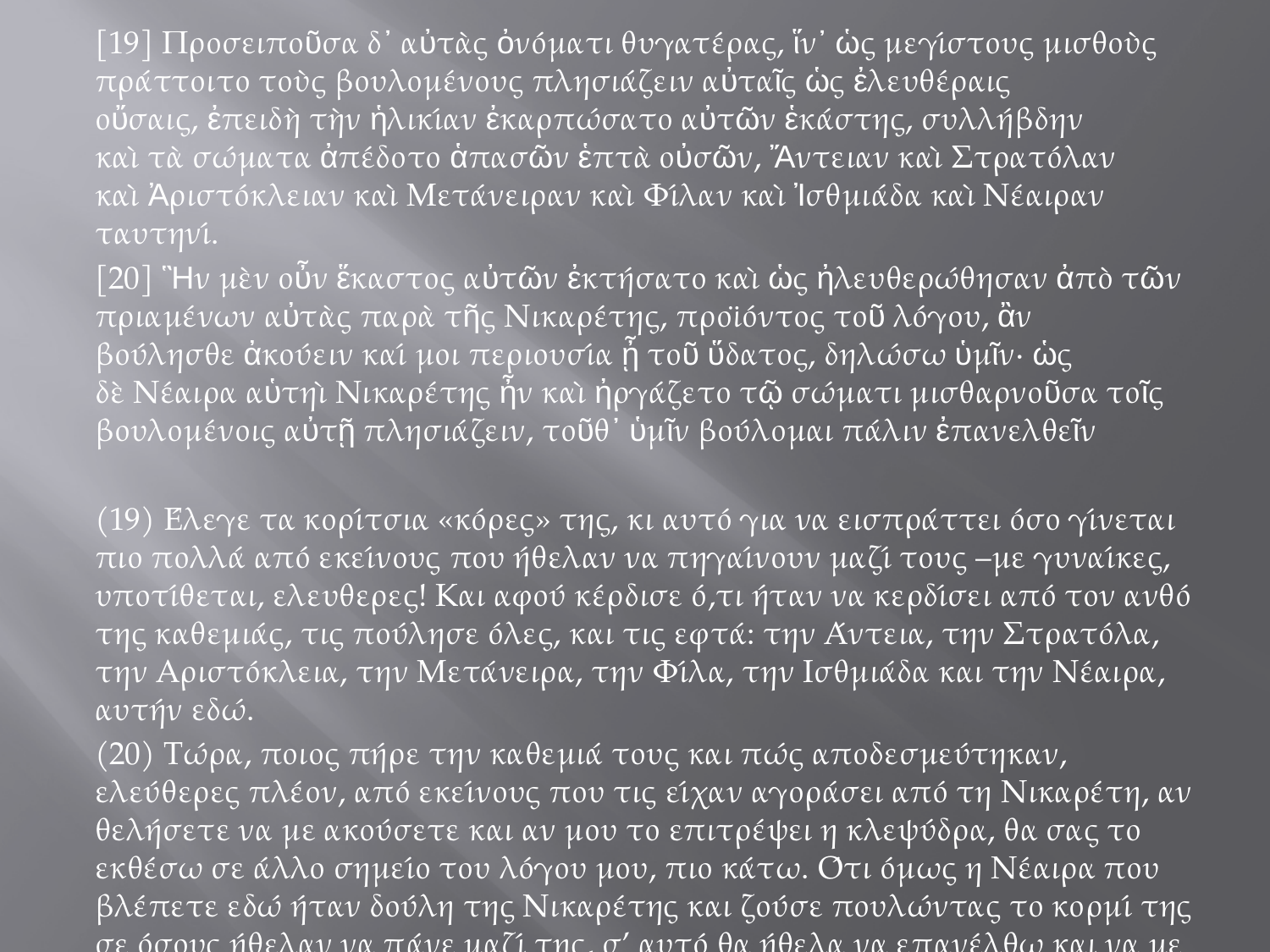

[19] Προσειποῦσα δ᾽ αὐτὰς ὀνόματι θυγατέρας, ἵν᾽ ὡς μεγίστους μισθοὺς πράττοιτο τοὺς βουλομένους πλησιάζειν αὐταῖς ὡς ἐλευθέραις οὔσαις, ἐπειδὴ τὴν ἡλικίαν ἐκαρπώσατο αὐτῶν ἑκάστης, συλλήβδην καὶ τὰ σώματα ἀπέδοτο ἁπασῶν ἑπτὰ οὐσῶν, Ἄντειαν καὶ Στρατόλαν καὶ Ἀριστόκλειαν καὶ Μετάνειραν καὶ Φίλαν καὶ Ἰσθμιάδα καὶ Νέαιραν ταυτηνί.
[20] Ἣν μὲν οὖν ἕκαστος αὐτῶν ἐκτήσατο καὶ ὡς ἠλευθερώθησαν ἀπὸ τῶν πριαμένων αὐτὰς παρὰ τῆς Νικαρέτης, προϊόντος τοῦ λόγου, ἂν βούλησθε ἀκούειν καί μοι περιουσία ᾖ τοῦ ὕδατος, δηλώσω ὑμῖν· ὡς δὲ Νέαιρα αὑτηὶ Νικαρέτης ἦν καὶ ἠργάζετο τῷ σώματι μισθαρνοῦσα τοῖς βουλομένοις αὐτῇ πλησιάζειν, τοῦθ᾽ ὑμῖν βούλομαι πάλιν ἐπανελθεῖν

(19) Έλεγε τα κορίτσια «κόρες» της, κι αυτό για να εισπράττει όσο γίνεται πιο πολλά από εκείνους που ήθελαν να πηγαίνουν μαζί τους –με γυναίκες, υποτίθεται, ελευθερες! Και αφού κέρδισε ό,τι ήταν να κερδίσει από τον ανθό της καθεμιάς, τις πούλησε όλες, και τις εφτά: την Άντεια, την Στρατόλα, την Αριστόκλεια, την Μετάνειρα, την Φίλα, την Ισθμιάδα και την Νέαιρα, αυτήν εδώ.
(20) Τώρα, ποιος πήρε την καθεμιά τους και πώς αποδεσμεύτηκαν, ελεύθερες πλέον, από εκείνους που τις είχαν αγοράσει από τη Νικαρέτη, αν θελήσετε να με ακούσετε και αν μου το επιτρέψει η κλεψύδρα, θα σας το εκθέσω σε άλλο σημείο του λόγου μου, πιο κάτω. Ότι όμως η Νέαιρα που βλέπετε εδώ ήταν δούλη της Νικαρέτης και ζούσε πουλώντας το κορμί της σε όσους ήθελαν να πάνε μαζί της, σ’ αυτό θα ήθελα να επανέλθω και να με προσέξετε.
#